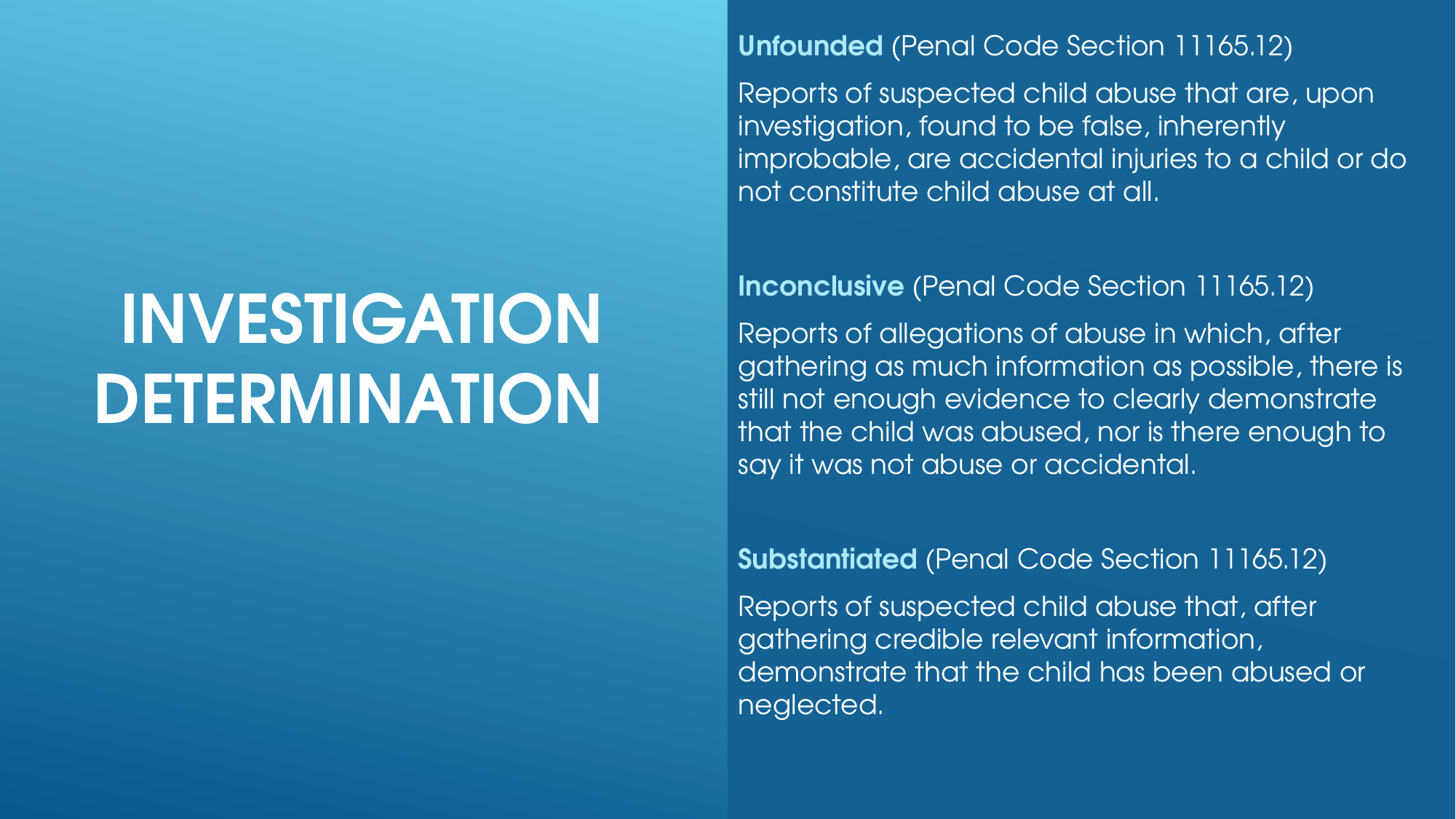

Unfounded (Penal Code Section 11165.12)
Reports of suspected child abuse that are, upon investigation, found to be false, inherently improbable, are accidental injuries to a child or do not constitute child abuse at all.

Inconclusive (Penal Code Section 11165.12)
Reports of allegations of abuse in which, after gathering as much information as possible, there is still not enough evidence to clearly demonstrate that the child was abused, nor is there enough to say it was not abuse or accidental.

Substantiated (Penal Code Section 11165.12)
Reports of suspected child abuse that, after gathering credible relevant information, demonstrate that the child has been abused or neglected.

# Investigation Determination